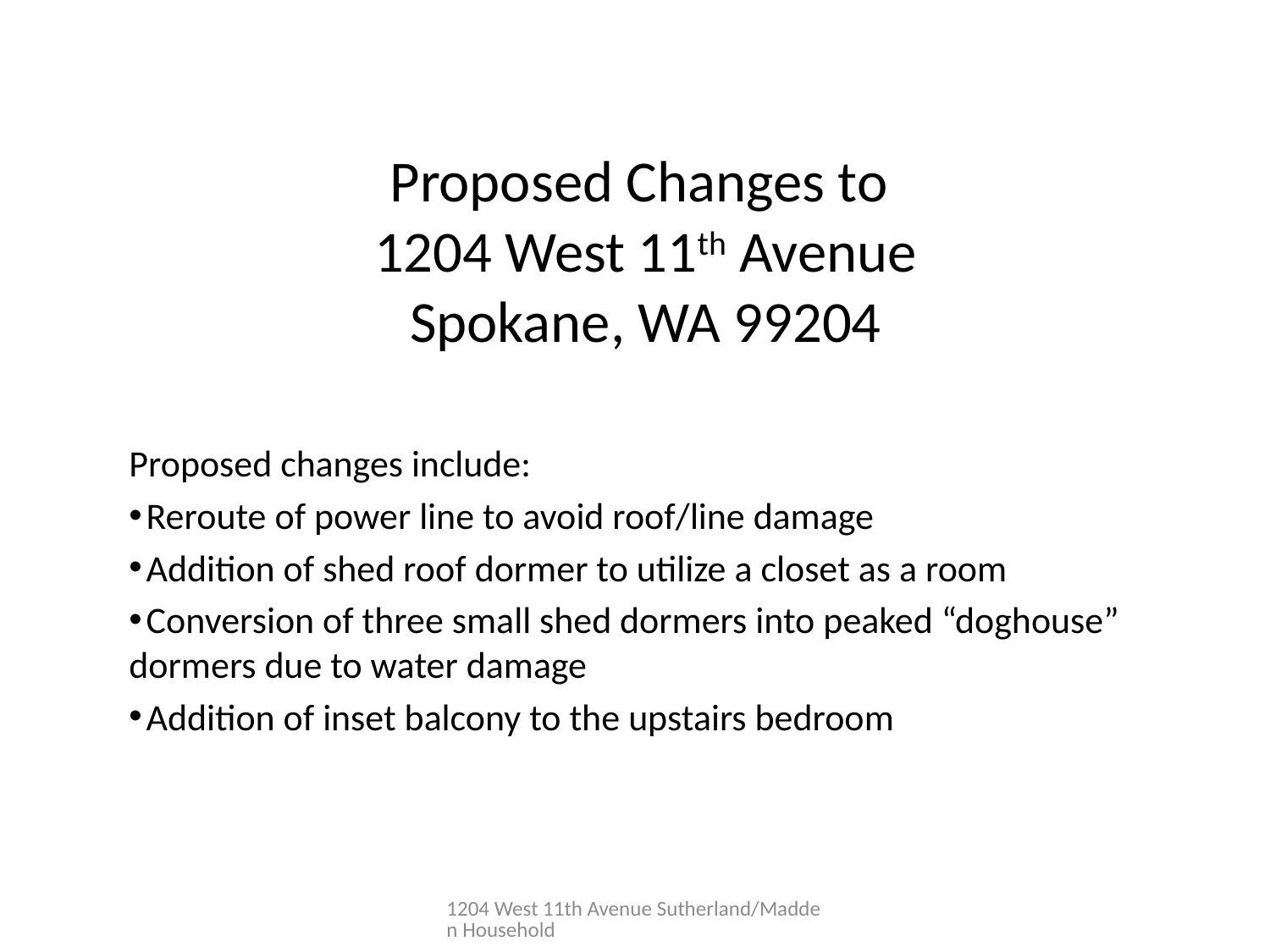

# Proposed Changes to 1204 West 11th Avenue Spokane, WA 99204
Proposed changes include:
 Reroute of power line to avoid roof/line damage
 Addition of shed roof dormer to utilize a closet as a room
 Conversion of three small shed dormers into peaked “doghouse” dormers due to water damage
 Addition of inset balcony to the upstairs bedroom
1204 West 11th Avenue Sutherland/Madden Household